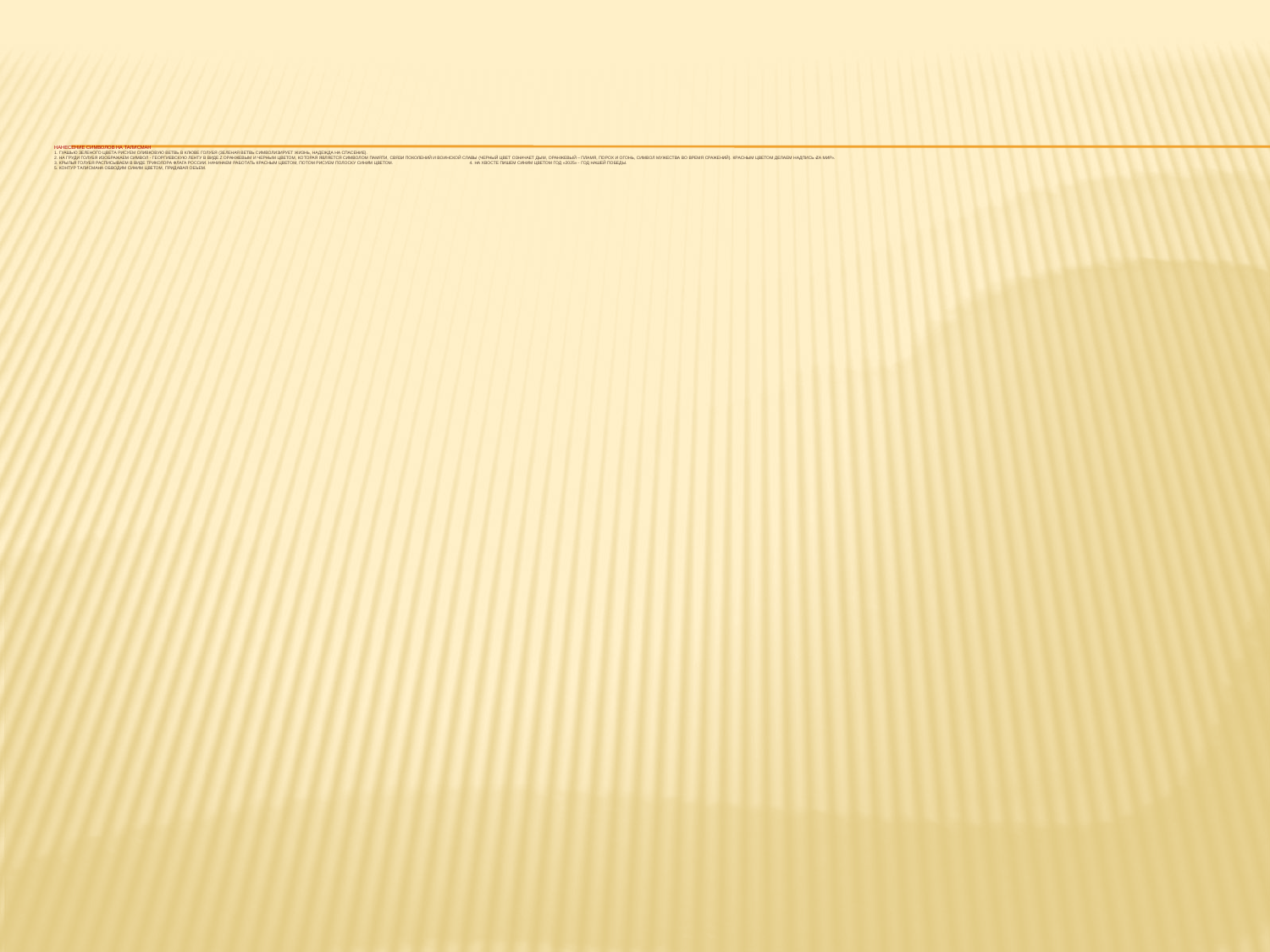

# Нанесение символов на талисман 1. Гуашью зеленого цвета рисуем оливковую ветвь в клюве голубя (зеленая ветвь символизирует жизнь, надежда на спасение). 2. На груди голубя изображаем символ - георгиевскую ленту в виде Z оранжевым и черным цветом, которая является символом памяти, связи поколений и воинской славы (Черный цвет означает дым, оранжевый – пламя, порох и огонь, символ мужества во время сражений). красным цветом Делаем надпись «Zа мир». 3. Крылья голубя расписываем в виде триколора флага России. Начинаем работать красным цветом, потом рисуем полоску синим цветом.                                                            4. На хвосте пишем синим цветом год «2025» - Год нашей ПОБЕДЫ. 5. Контур талисмана обводим Синим цветом, придавая объем.